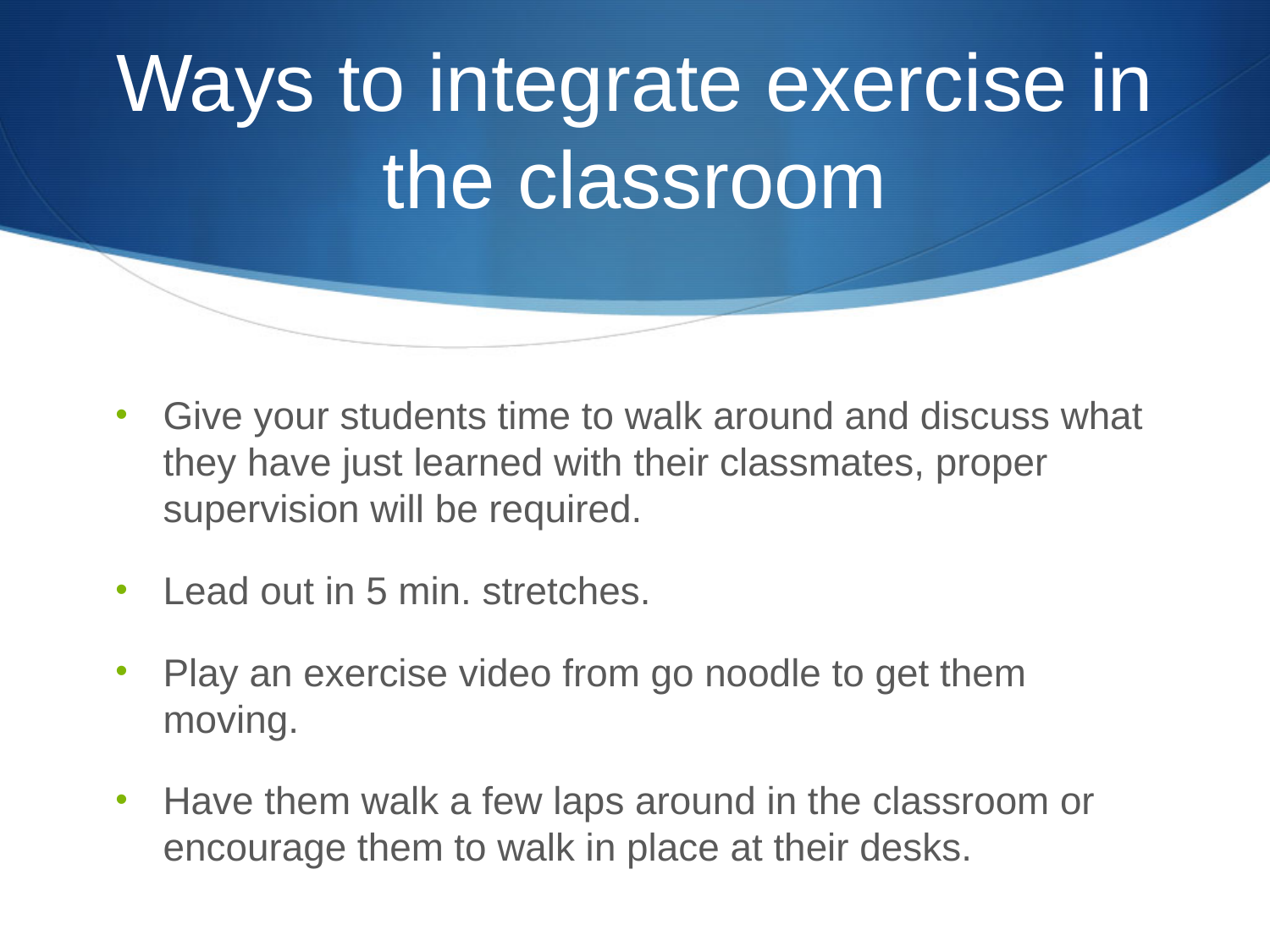

# Ways to integrate exercise in the classroom
Give your students time to walk around and discuss what they have just learned with their classmates, proper supervision will be required.
Lead out in 5 min. stretches.
Play an exercise video from go noodle to get them moving.
Have them walk a few laps around in the classroom or encourage them to walk in place at their desks.